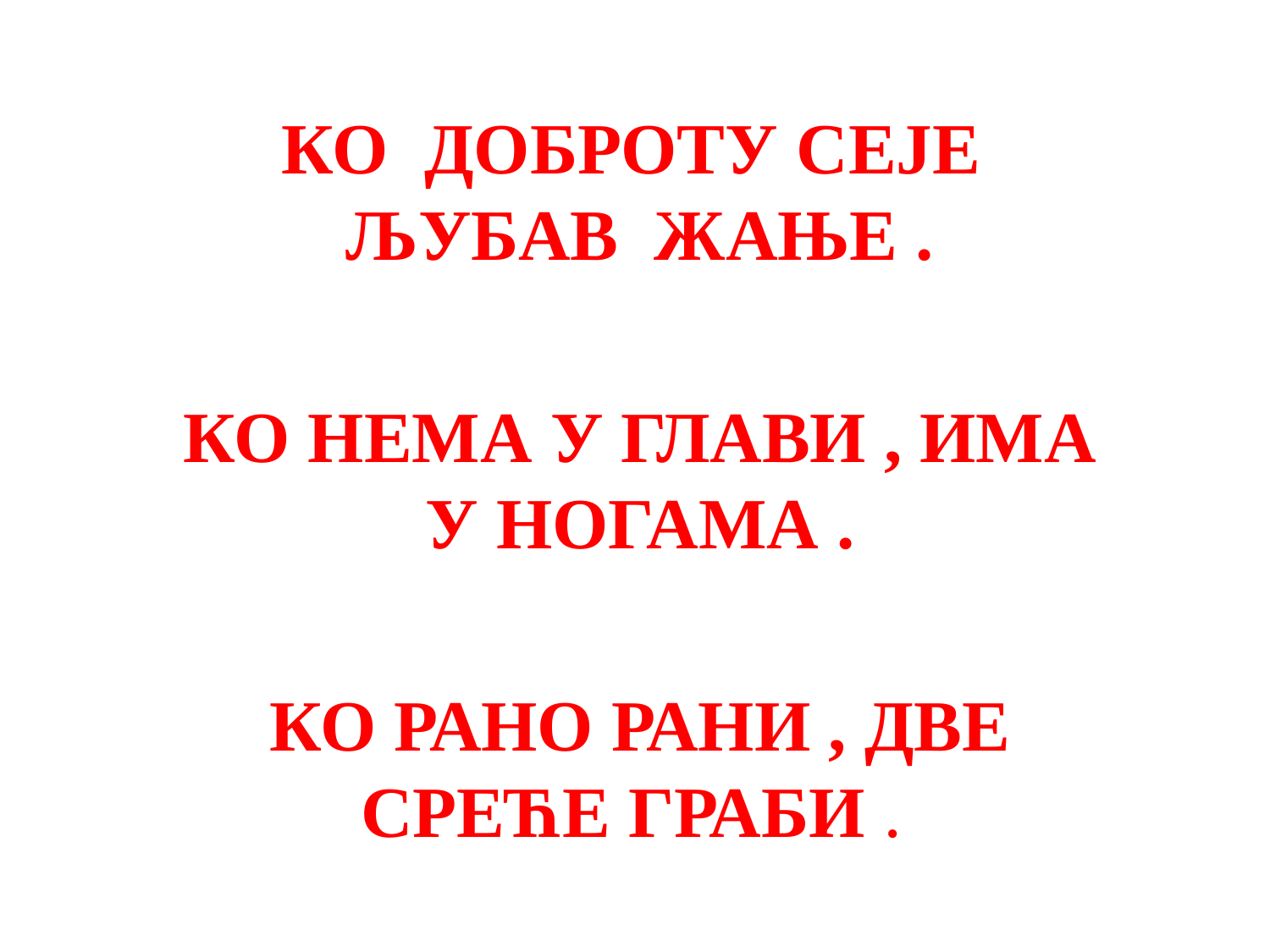

КО  ДОБРОТУ СЕЈЕ  ЉУБАВ  ЖАЊЕ .

КО НЕМА У ГЛАВИ , ИМА У НОГАМА .

КО РАНО РАНИ , ДВЕ СРЕЋЕ ГРАБИ .